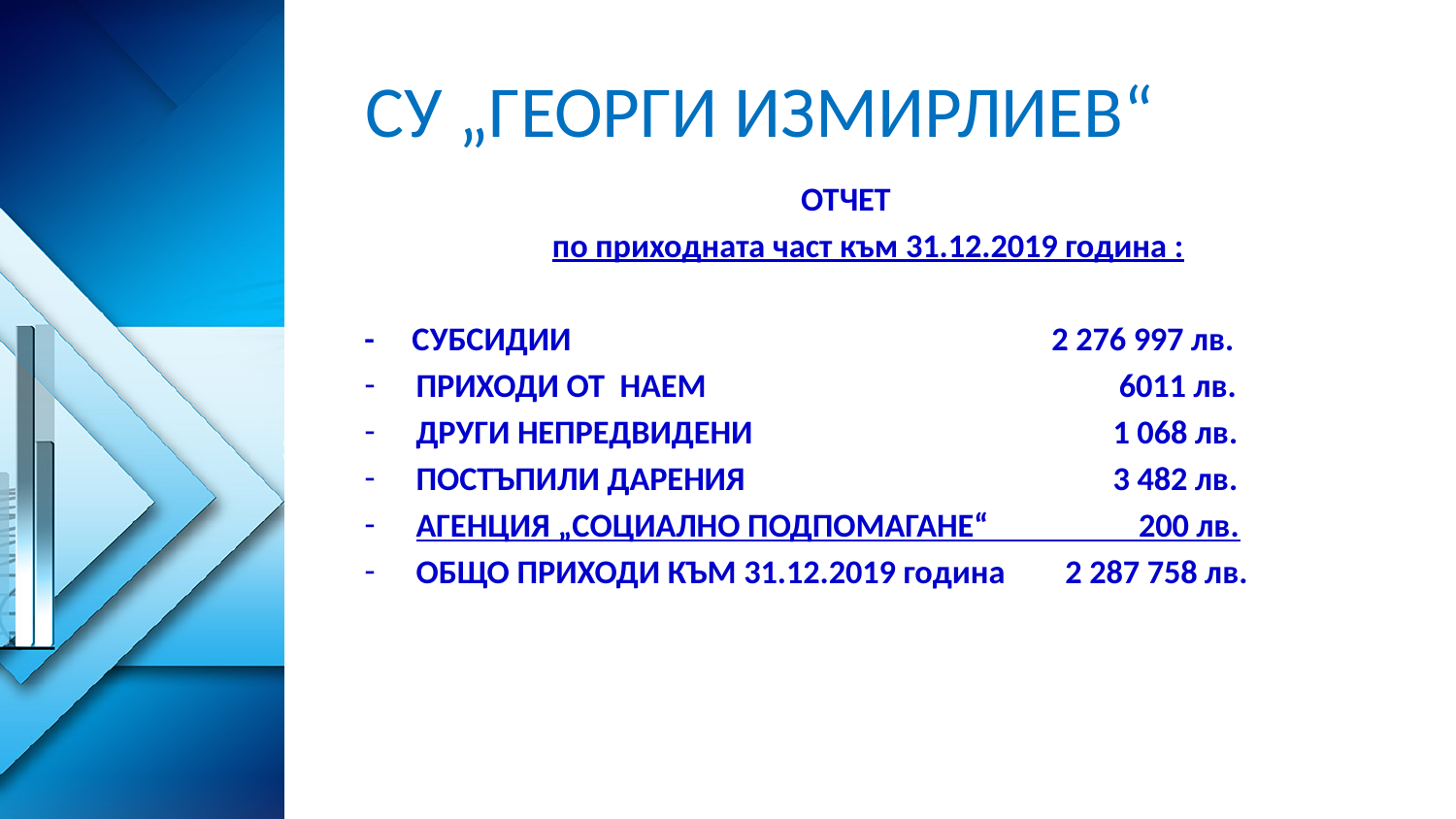

# СУ „ГЕОРГИ ИЗМИРЛИЕВ“
                                                          ОТЧЕТ
по приходната част към 31.12.2019 година :

-     СУБСИДИИ                                                                2 276 997 лв.
ПРИХОДИ ОТ  НАЕМ                                                       6011 лв.
ДРУГИ НЕПРЕДВИДЕНИ                                                1 068 лв.
ПОСТЪПИЛИ ДАРЕНИЯ                                                 3 482 лв.
АГЕНЦИЯ „СОЦИАЛНО ПОДПОМАГАНЕ“                    200 лв.
ОБЩО ПРИХОДИ КЪМ 31.12.2019 година        2 287 758 лв.